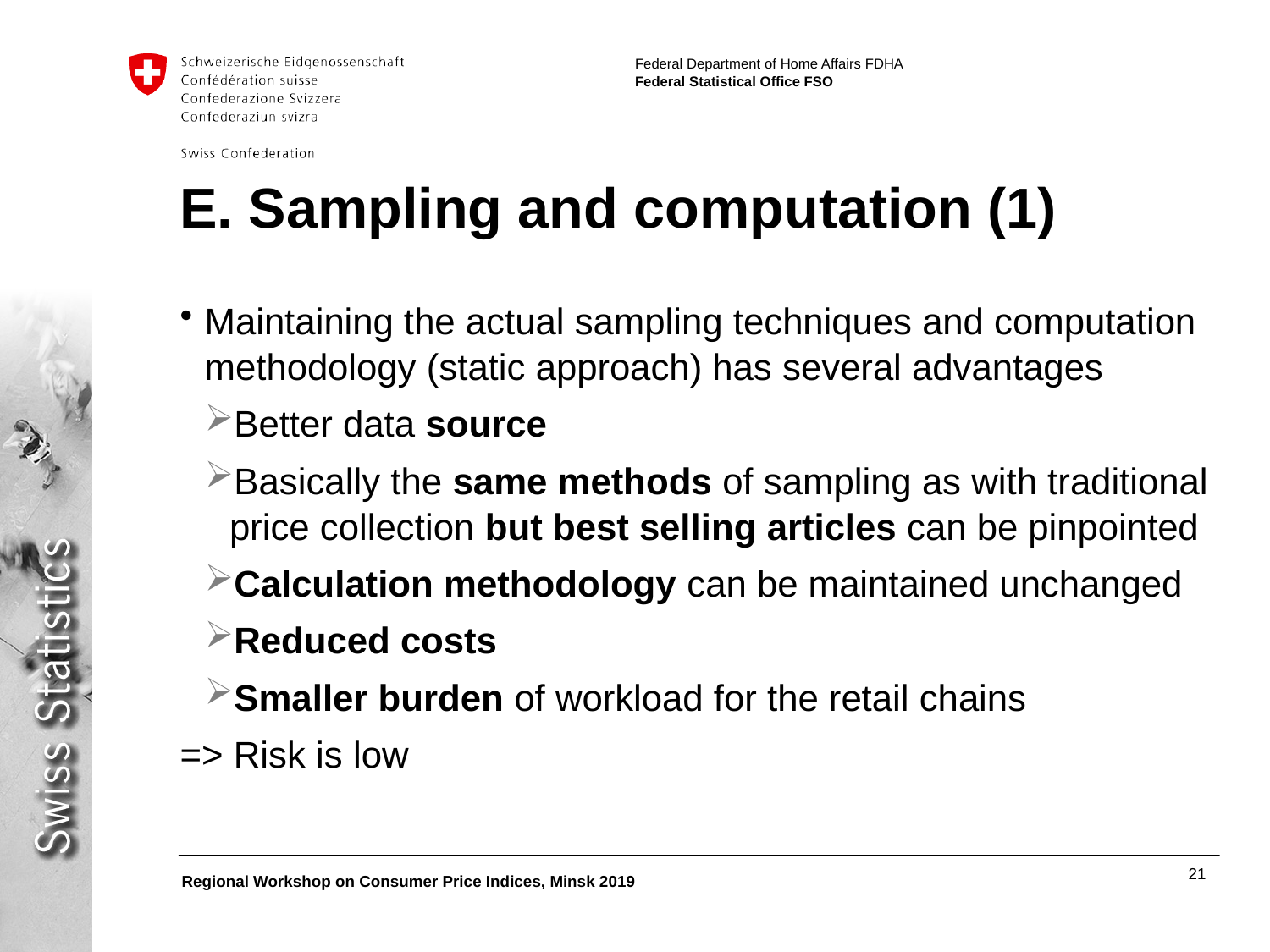

E. Sampling and computation (1)
Maintaining the actual sampling techniques and computation methodology (static approach) has several advantages
Better data source
Basically the same methods of sampling as with traditional price collection but best selling articles can be pinpointed
Calculation methodology can be maintained unchanged
Reduced costs
Smaller burden of workload for the retail chains
=> Risk is low